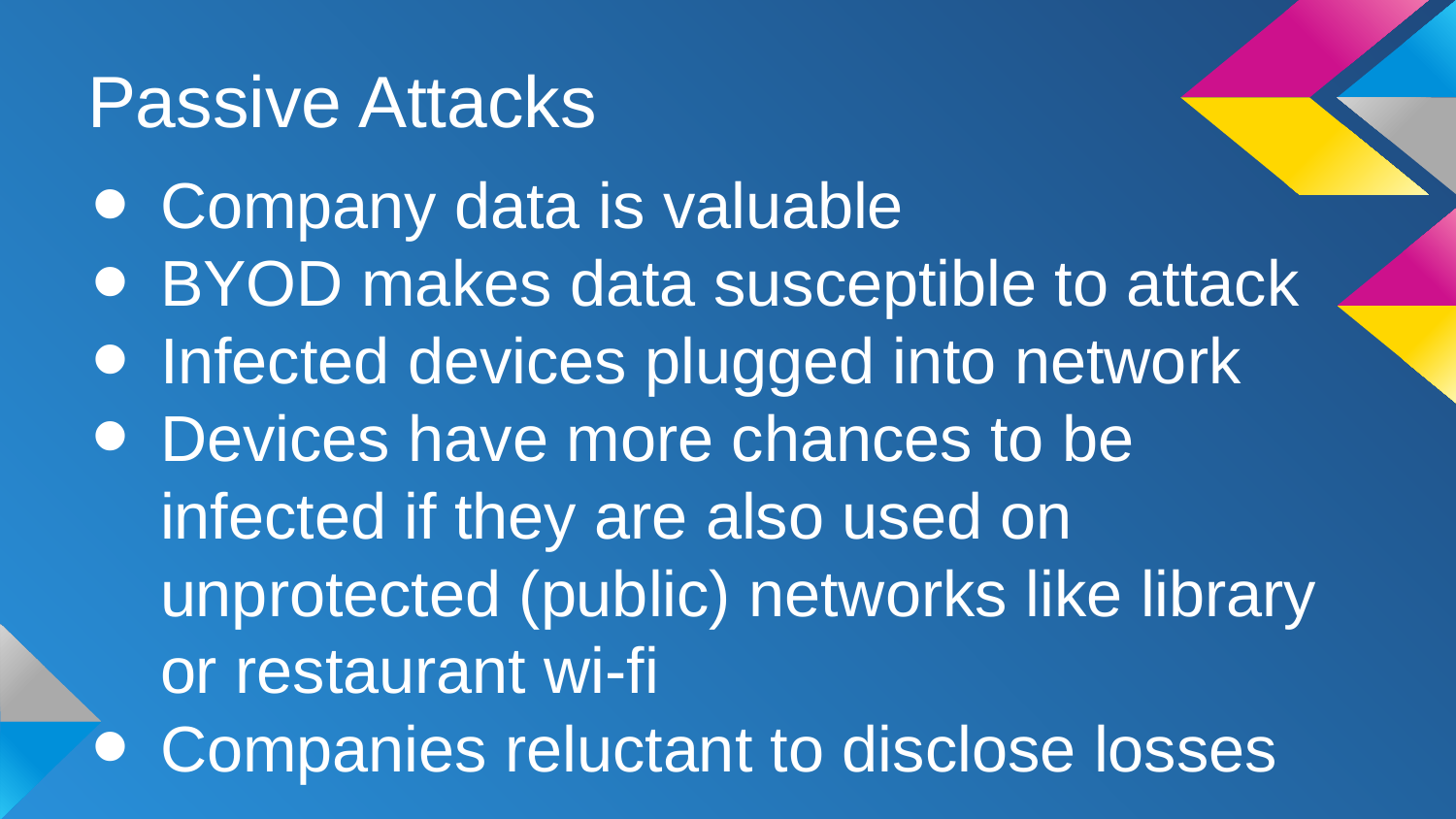

# Passive Attacks
Company data is valuable
BYOD makes data susceptible to attack
Infected devices plugged into network
Devices have more chances to be infected if they are also used on unprotected (public) networks like library or restaurant wi-fi
Companies reluctant to disclose losses